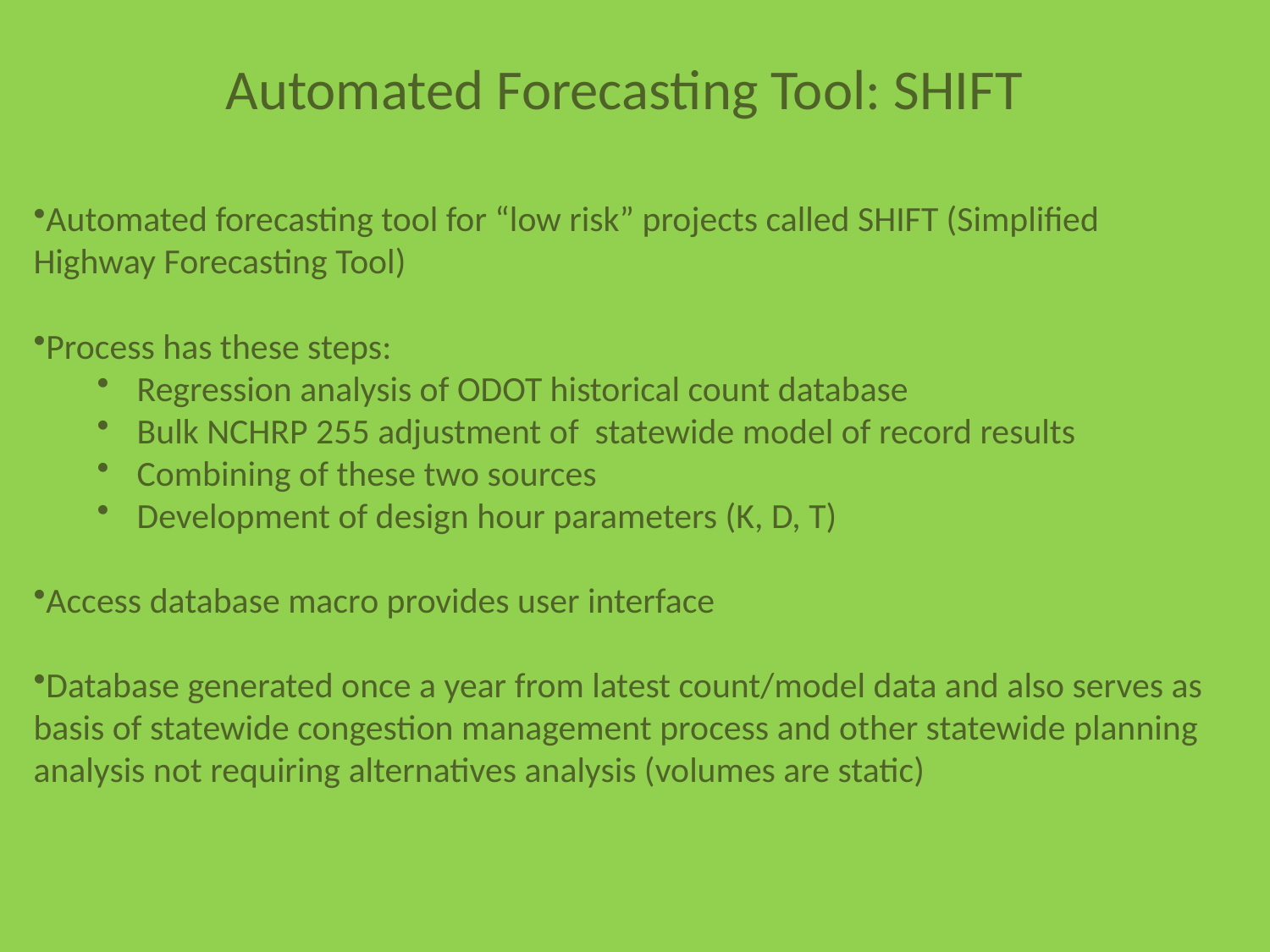

Automated Forecasting Tool: SHIFT
Automated forecasting tool for “low risk” projects called SHIFT (Simplified Highway Forecasting Tool)

Process has these steps:
Regression analysis of ODOT historical count database
Bulk NCHRP 255 adjustment of  statewide model of record results
Combining of these two sources
Development of design hour parameters (K, D, T)

Access database macro provides user interface

Database generated once a year from latest count/model data and also serves as basis of statewide congestion management process and other statewide planning analysis not requiring alternatives analysis (volumes are static)